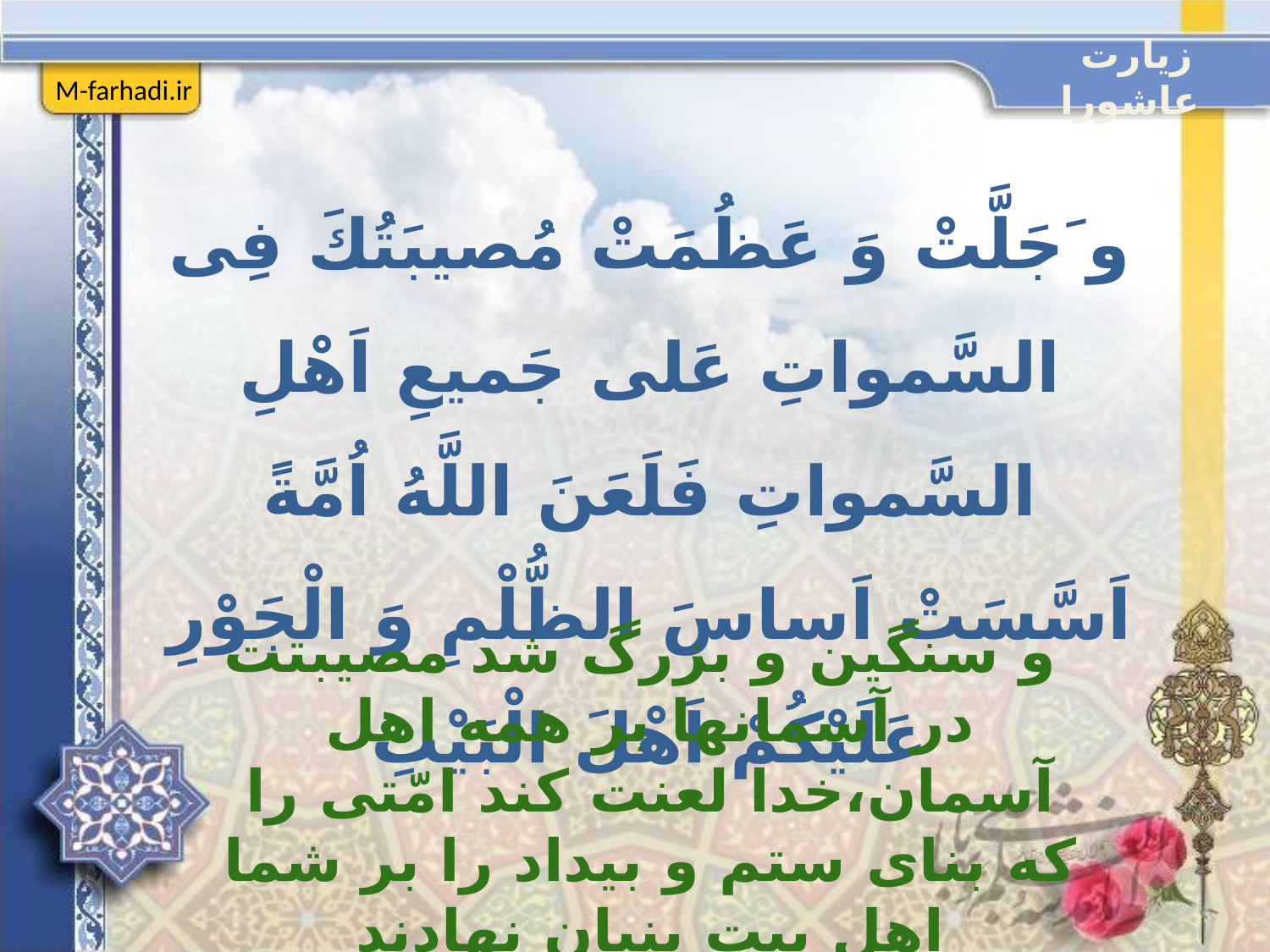

زیارت  عاشورا
M-farhadi.ir

و َجَلَّتْ وَ عَظُمَتْ مُصيبَتُكَ فِى السَّمواتِ عَلى جَميعِ اَهْلِ السَّمواتِ فَلَعَنَ اللَّهُ اُمَّةً اَسَّسَتْ اَساسَ الظُّلْمِ وَ الْجَوْرِ عَلَيْكُمْ اَهْلَ الْبَيْتِ
 و سنگين و بزرگ شد مصيبتت در آسمانها بر همه اهل آسمان،خدا لعنت كند امّتى را كه بناى ستم و بیداد را بر شما اهل بيت بنيان‏ نهادند